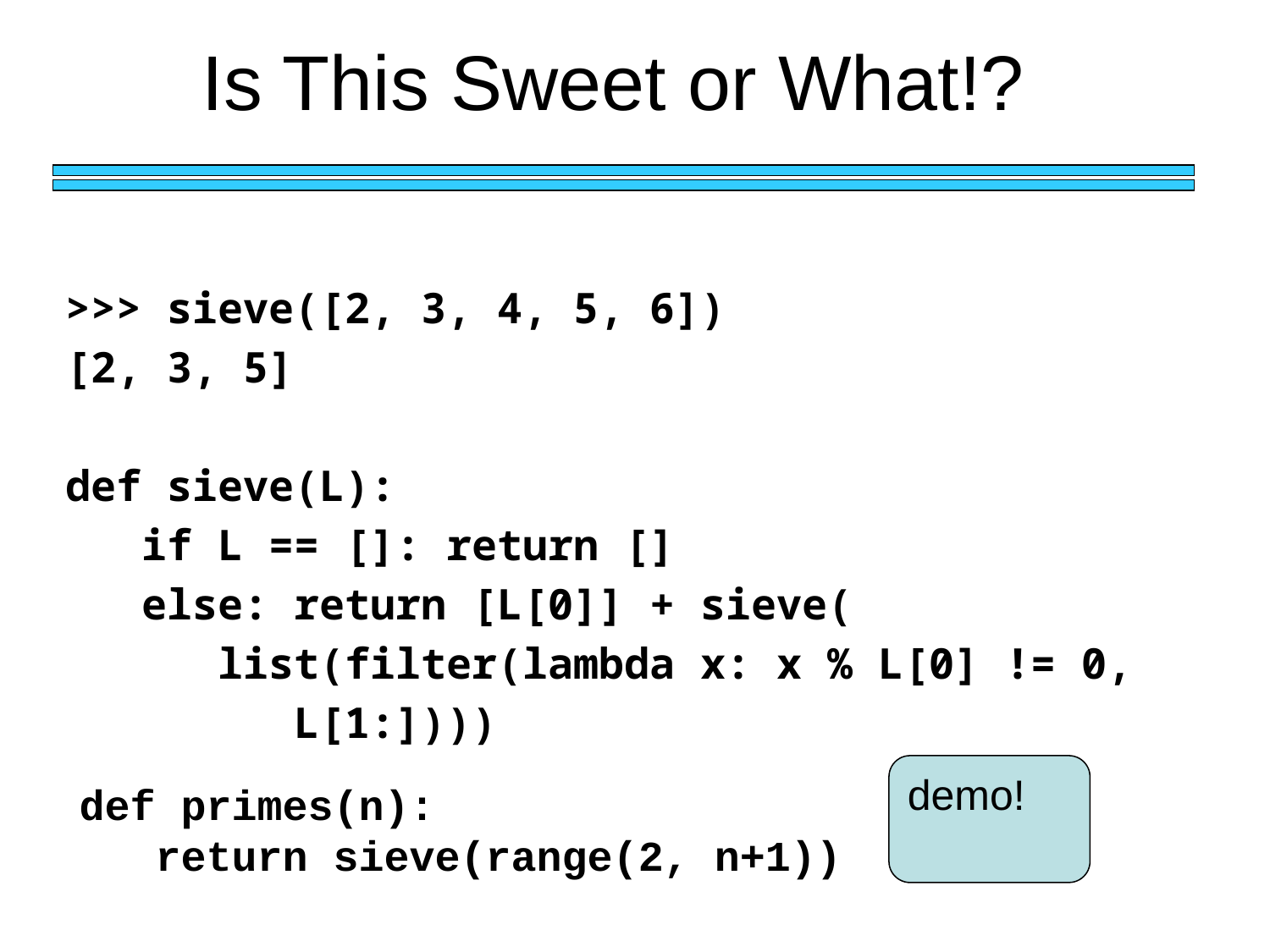

# Is This Sweet or What!?

>>> sieve([2, 3, 4, 5, 6])
[2, 3, 5]

def sieve(L):
   if L == []: return []
   else: return [L[0]] + sieve(
      list(filter(lambda x: x % L[0] != 0,
         L[1:])))
demo!
def primes(n):
   return sieve(range(2, n+1))